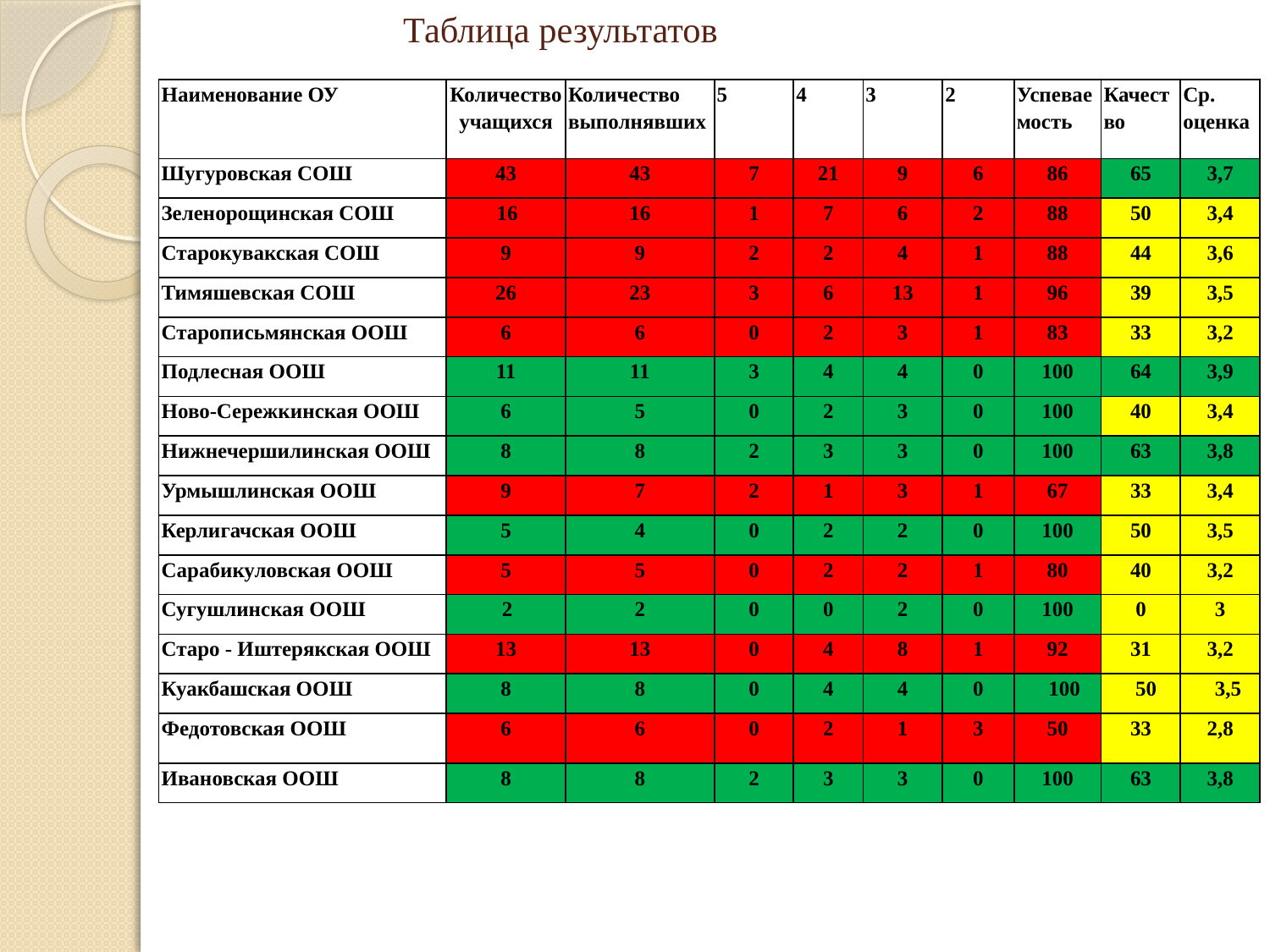

# Таблица результатов
| Наименование ОУ | Количество учащихся | Количество выполнявших | 5 | 4 | 3 | 2 | Успеваемость | Качество | Ср. оценка |
| --- | --- | --- | --- | --- | --- | --- | --- | --- | --- |
| Шугуровская СОШ | 43 | 43 | 7 | 21 | 9 | 6 | 86 | 65 | 3,7 |
| Зеленорощинская СОШ | 16 | 16 | 1 | 7 | 6 | 2 | 88 | 50 | 3,4 |
| Старокувакская СОШ | 9 | 9 | 2 | 2 | 4 | 1 | 88 | 44 | 3,6 |
| Тимяшевская СОШ | 26 | 23 | 3 | 6 | 13 | 1 | 96 | 39 | 3,5 |
| Старописьмянская ООШ | 6 | 6 | 0 | 2 | 3 | 1 | 83 | 33 | 3,2 |
| Подлесная ООШ | 11 | 11 | 3 | 4 | 4 | 0 | 100 | 64 | 3,9 |
| Ново-Сережкинская ООШ | 6 | 5 | 0 | 2 | 3 | 0 | 100 | 40 | 3,4 |
| Нижнечершилинская ООШ | 8 | 8 | 2 | 3 | 3 | 0 | 100 | 63 | 3,8 |
| Урмышлинская ООШ | 9 | 7 | 2 | 1 | 3 | 1 | 67 | 33 | 3,4 |
| Керлигачская ООШ | 5 | 4 | 0 | 2 | 2 | 0 | 100 | 50 | 3,5 |
| Сарабикуловская ООШ | 5 | 5 | 0 | 2 | 2 | 1 | 80 | 40 | 3,2 |
| Сугушлинская ООШ | 2 | 2 | 0 | 0 | 2 | 0 | 100 | 0 | 3 |
| Старо - Иштерякская ООШ | 13 | 13 | 0 | 4 | 8 | 1 | 92 | 31 | 3,2 |
| Куакбашская ООШ | 8 | 8 | 0 | 4 | 4 | 0 | 100 | 50 | 3,5 |
| Федотовская ООШ | 6 | 6 | 0 | 2 | 1 | 3 | 50 | 33 | 2,8 |
| Ивановская ООШ | 8 | 8 | 2 | 3 | 3 | 0 | 100 | 63 | 3,8 |